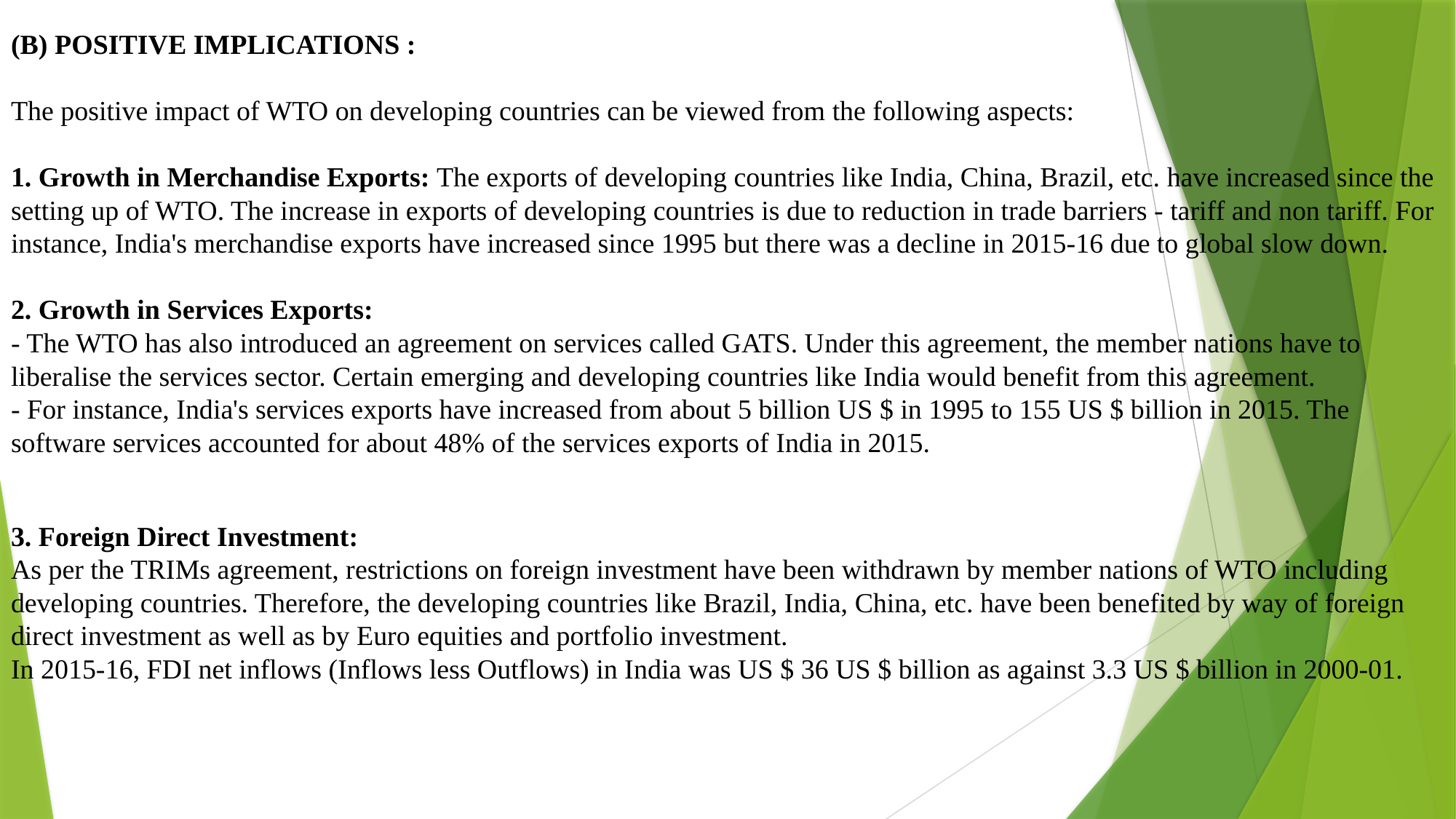

(B) POSITIVE IMPLICATIONS :
The positive impact of WTO on developing countries can be viewed from the following aspects:
1. Growth in Merchandise Exports: The exports of developing countries like India, China, Brazil, etc. have increased since the setting up of WTO. The increase in exports of developing countries is due to reduction in trade barriers - tariff and non tariff. For instance, India's merchandise exports have increased since 1995 but there was a decline in 2015-16 due to global slow down.
2. Growth in Services Exports:
- The WTO has also introduced an agreement on services called GATS. Under this agreement, the member nations have to liberalise the services sector. Certain emerging and developing countries like India would benefit from this agreement. 
- For instance, India's services exports have increased from about 5 billion US $ in 1995 to 155 US $ billion in 2015. The software services accounted for about 48% of the services exports of India in 2015.

3. Foreign Direct Investment:
As per the TRIMs agreement, restrictions on foreign investment have been withdrawn by member nations of WTO including developing countries. Therefore, the developing countries like Brazil, India, China, etc. have been benefited by way of foreign direct investment as well as by Euro equities and portfolio investment.
In 2015-16, FDI net inflows (Inflows less Outflows) in India was US $ 36 US $ billion as against 3.3 US $ billion in 2000-01.